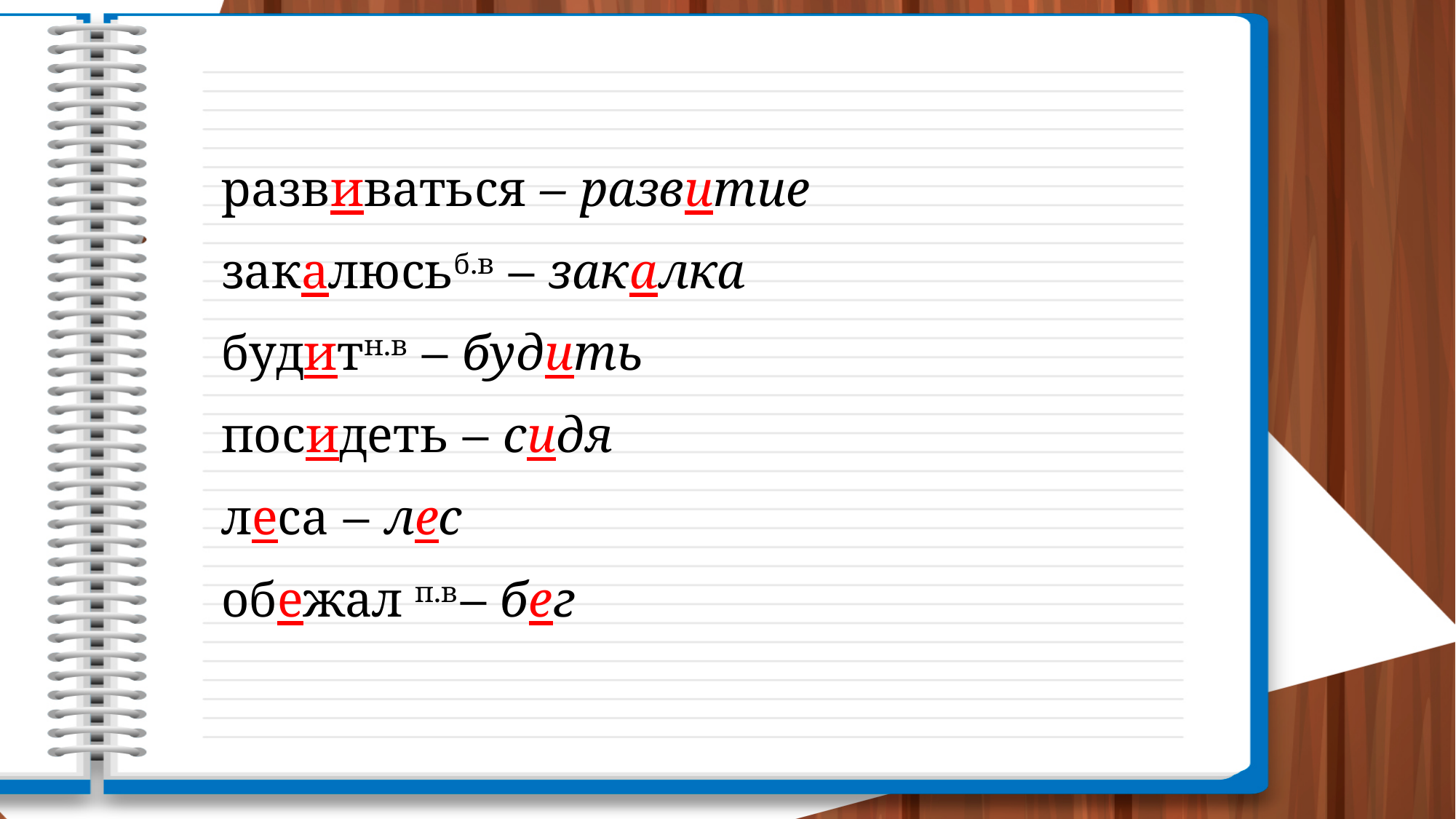

развиваться – развитие
закалюсьб.в – закалка
будитн.в – будить
посидеть – сидя
леса – лес
обежал п.в– бег